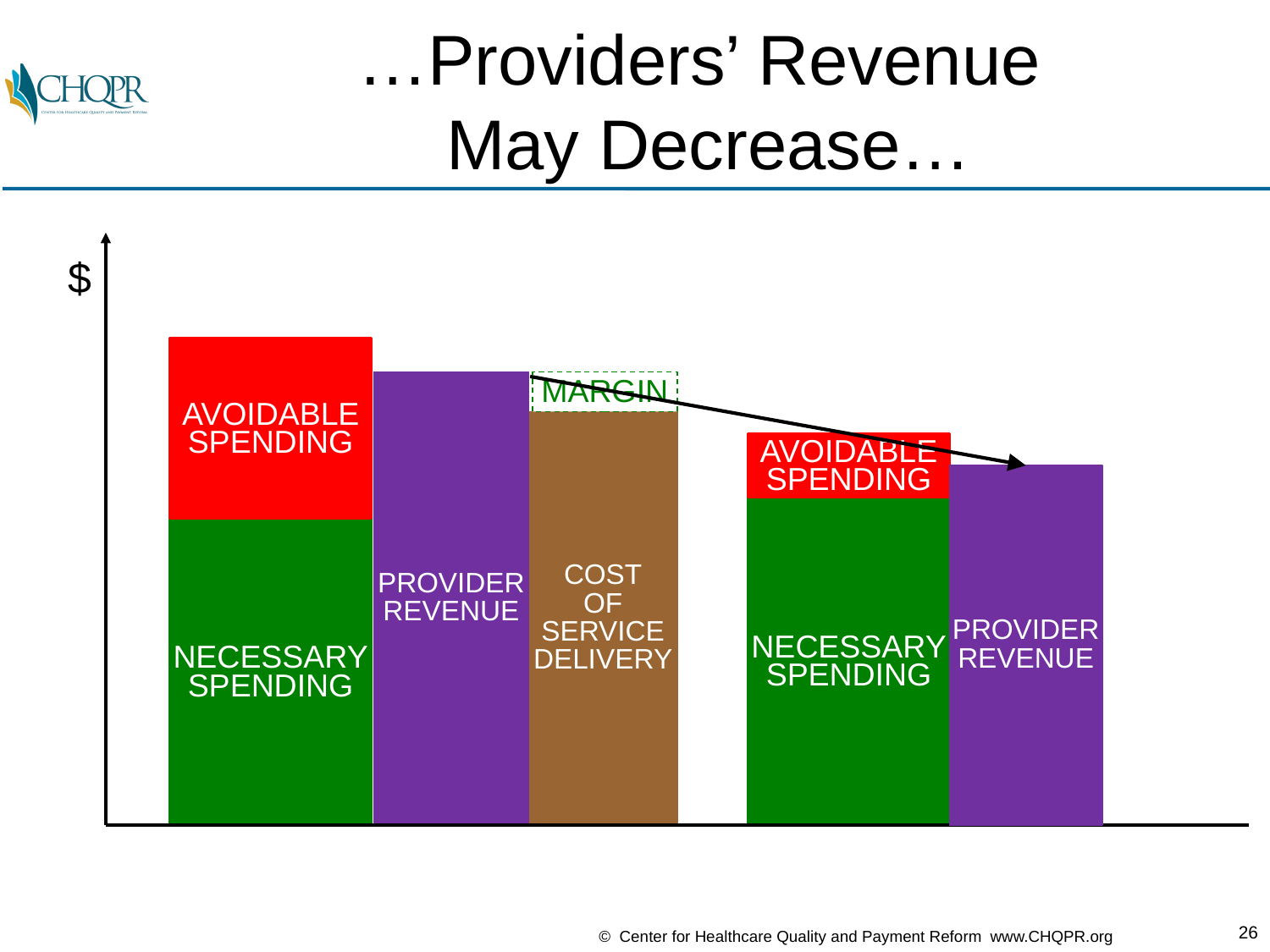

# …Providers’ Revenue May Decrease…
$
AVOIDABLE
SPENDING
PROVIDER
REVENUE
MARGIN
COST
OF
SERVICE
DELIVERY
AVOIDABLE
SPENDING
PROVIDER
REVENUE
NECESSARY
SPENDING
NECESSARY
SPENDING